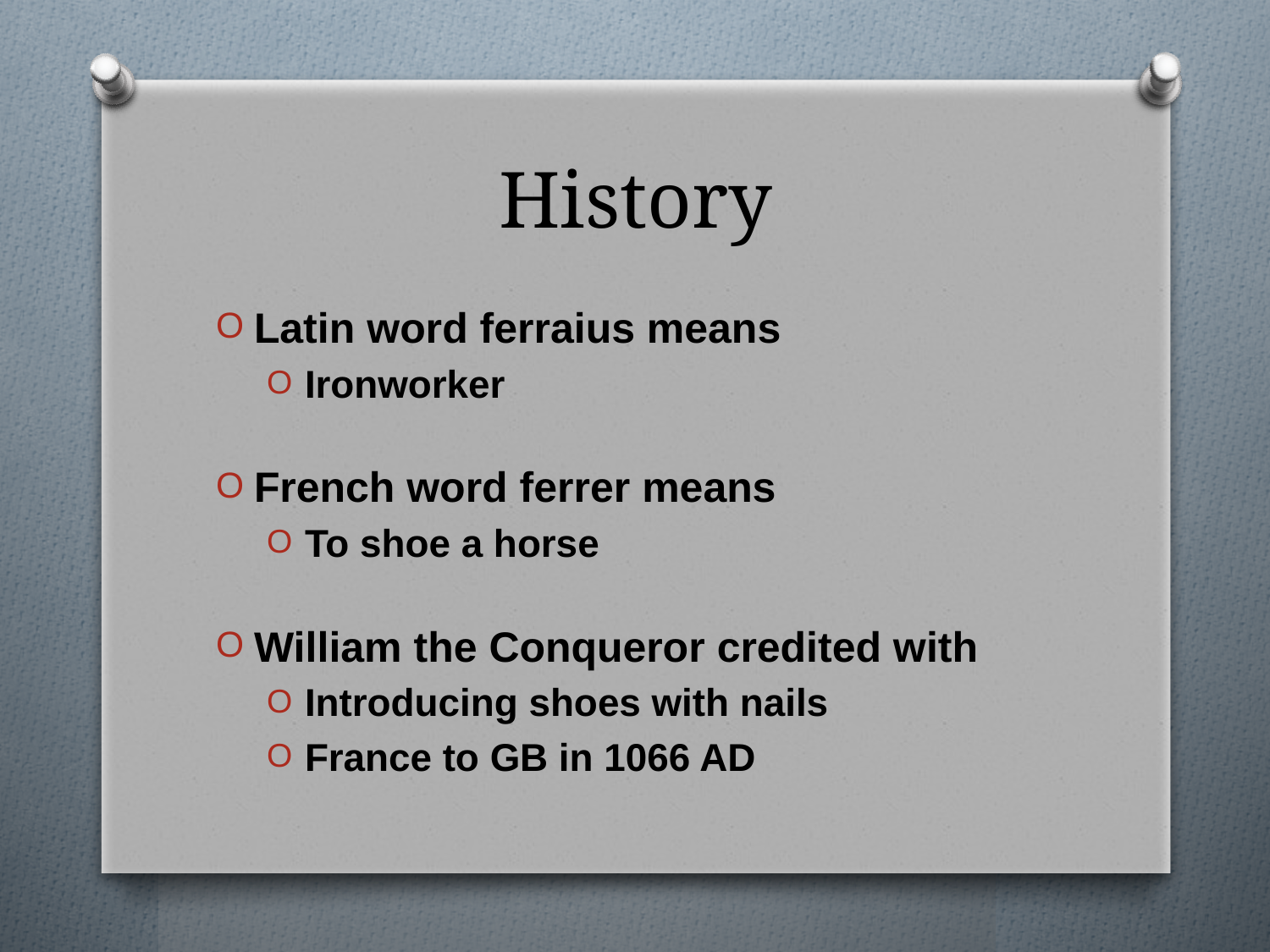

# History
Latin word ferraius means
Ironworker

French word ferrer means
To shoe a horse

William the Conqueror credited with
Introducing shoes with nails
France to GB in 1066 AD